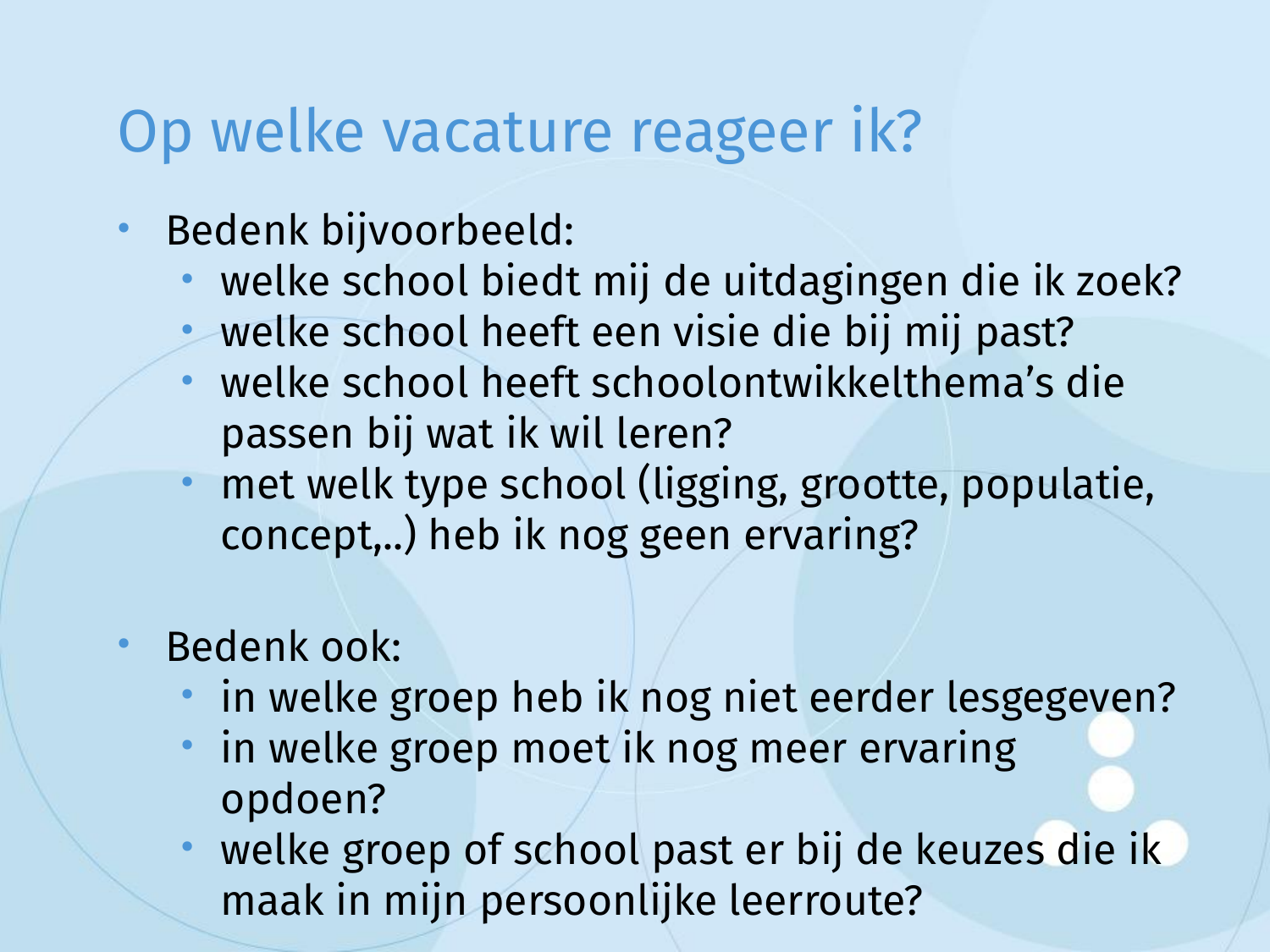

# Op welke vacature reageer ik?
Bedenk bijvoorbeeld:
welke school biedt mij de uitdagingen die ik zoek?
welke school heeft een visie die bij mij past?
welke school heeft schoolontwikkelthema’s die passen bij wat ik wil leren?
met welk type school (ligging, grootte, populatie, concept,..) heb ik nog geen ervaring?

Bedenk ook:
in welke groep heb ik nog niet eerder lesgegeven?
in welke groep moet ik nog meer ervaring opdoen?
welke groep of school past er bij de keuzes die ik maak in mijn persoonlijke leerroute?